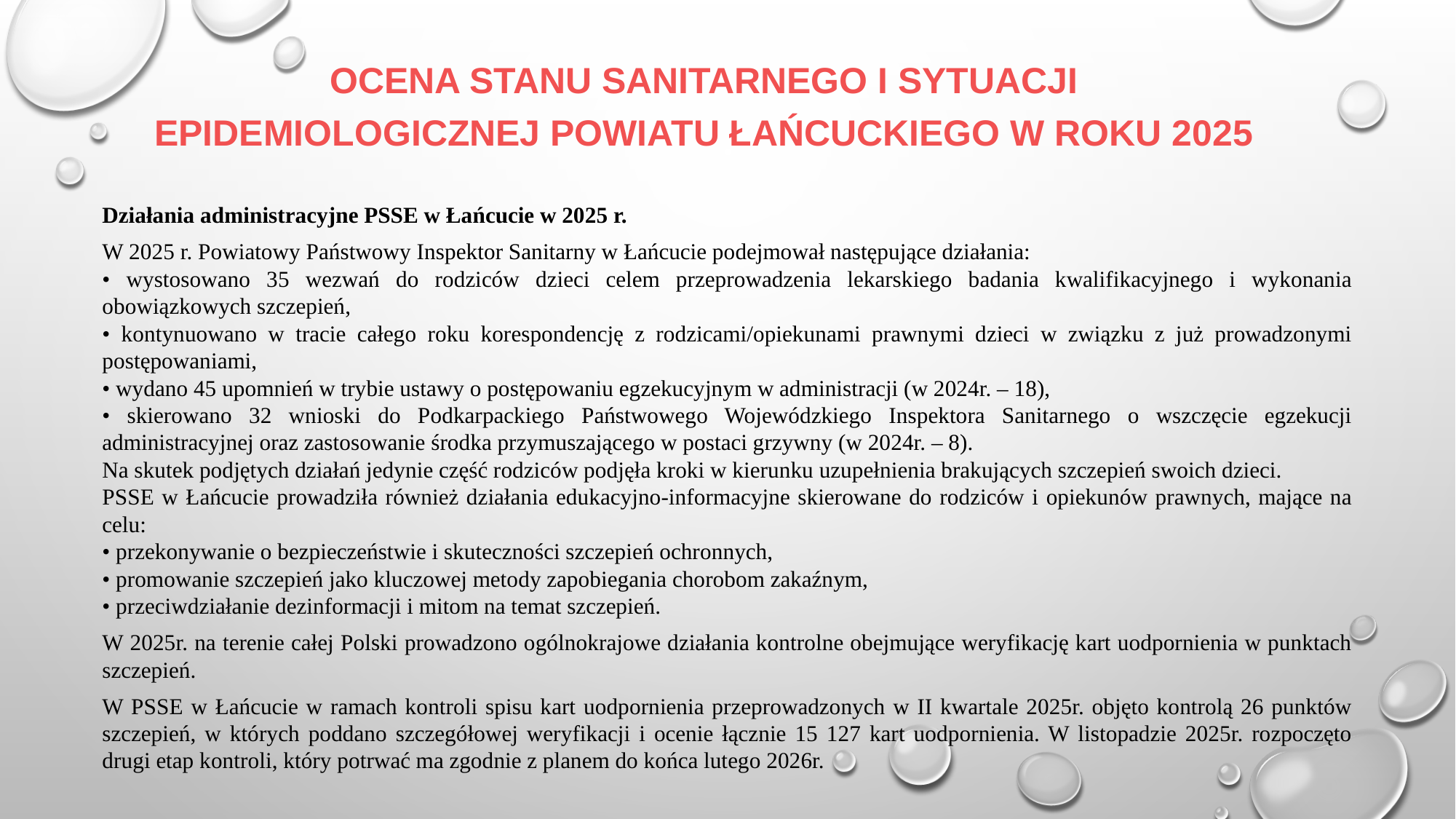

# OCENA STANU SANITARNEGO I SYTUACJI EPIDEMIOLOGICZNEJ POWIATU ŁAŃCUCKIEGO W ROKU 2025
Działania administracyjne PSSE w Łańcucie w 2025 r.
W 2025 r. Powiatowy Państwowy Inspektor Sanitarny w Łańcucie podejmował następujące działania:
• wystosowano 35 wezwań do rodziców dzieci celem przeprowadzenia lekarskiego badania kwalifikacyjnego i wykonania obowiązkowych szczepień,
• kontynuowano w tracie całego roku korespondencję z rodzicami/opiekunami prawnymi dzieci w związku z już prowadzonymi postępowaniami,
• wydano 45 upomnień w trybie ustawy o postępowaniu egzekucyjnym w administracji (w 2024r. – 18),
• skierowano 32 wnioski do Podkarpackiego Państwowego Wojewódzkiego Inspektora Sanitarnego o wszczęcie egzekucji administracyjnej oraz zastosowanie środka przymuszającego w postaci grzywny (w 2024r. – 8).
Na skutek podjętych działań jedynie część rodziców podjęła kroki w kierunku uzupełnienia brakujących szczepień swoich dzieci.
PSSE w Łańcucie prowadziła również działania edukacyjno-informacyjne skierowane do rodziców i opiekunów prawnych, mające na celu:
• przekonywanie o bezpieczeństwie i skuteczności szczepień ochronnych,
• promowanie szczepień jako kluczowej metody zapobiegania chorobom zakaźnym,
• przeciwdziałanie dezinformacji i mitom na temat szczepień.
W 2025r. na terenie całej Polski prowadzono ogólnokrajowe działania kontrolne obejmujące weryfikację kart uodpornienia w punktach szczepień.
W PSSE w Łańcucie w ramach kontroli spisu kart uodpornienia przeprowadzonych w II kwartale 2025r. objęto kontrolą 26 punktów szczepień, w których poddano szczegółowej weryfikacji i ocenie łącznie 15 127 kart uodpornienia. W listopadzie 2025r. rozpoczęto drugi etap kontroli, który potrwać ma zgodnie z planem do końca lutego 2026r.